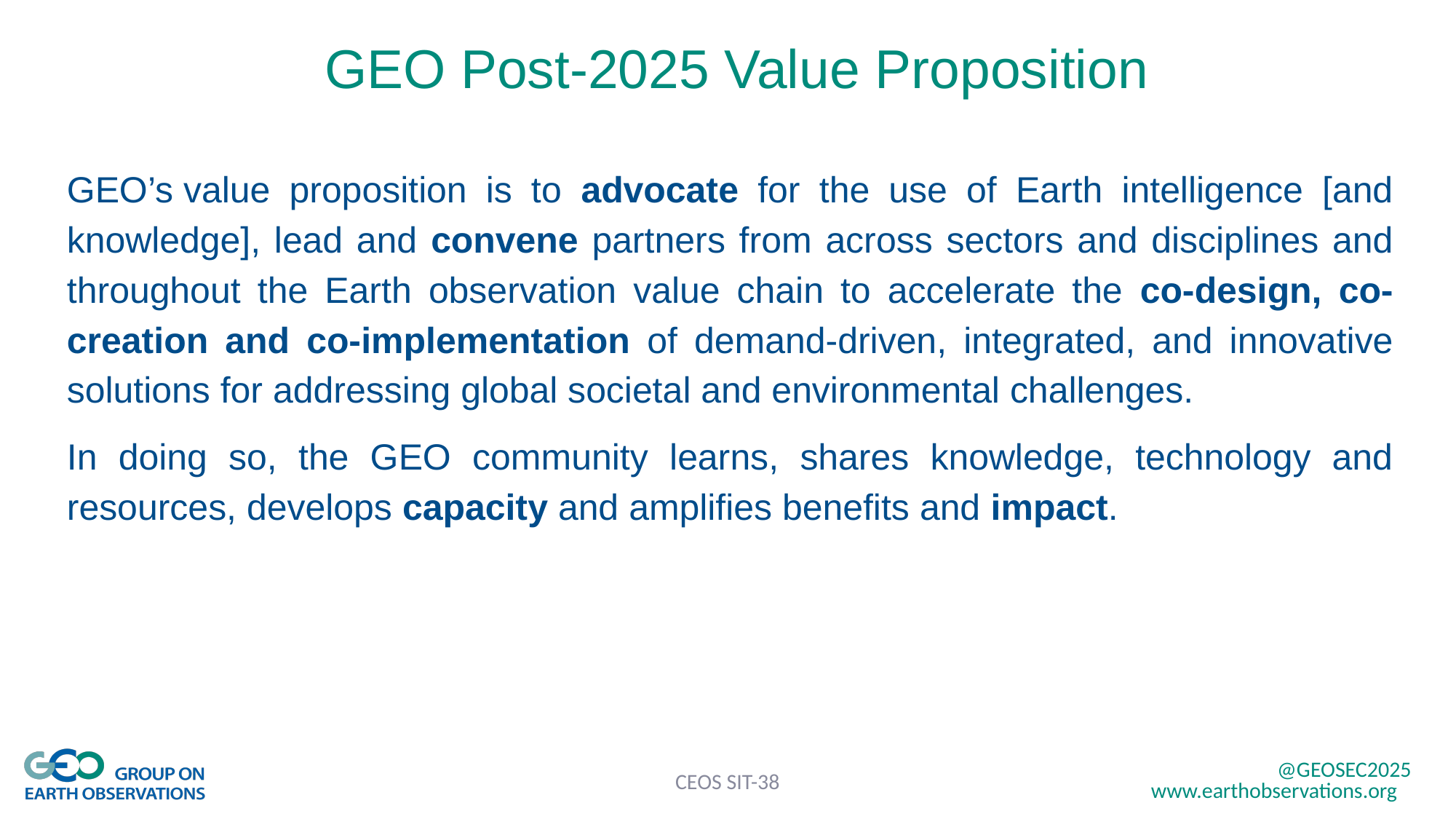

GEO Post-2025 Value Proposition
GEO’s value proposition is to advocate for the use of Earth intelligence [and knowledge], lead and convene partners from across sectors and disciplines and throughout the Earth observation value chain to accelerate the co-design, co-creation and co-implementation of demand-driven, integrated, and innovative solutions for addressing global societal and environmental challenges.
In doing so, the GEO community learns, shares knowledge, technology and resources, develops capacity and amplifies benefits and impact.
CEOS SIT-38